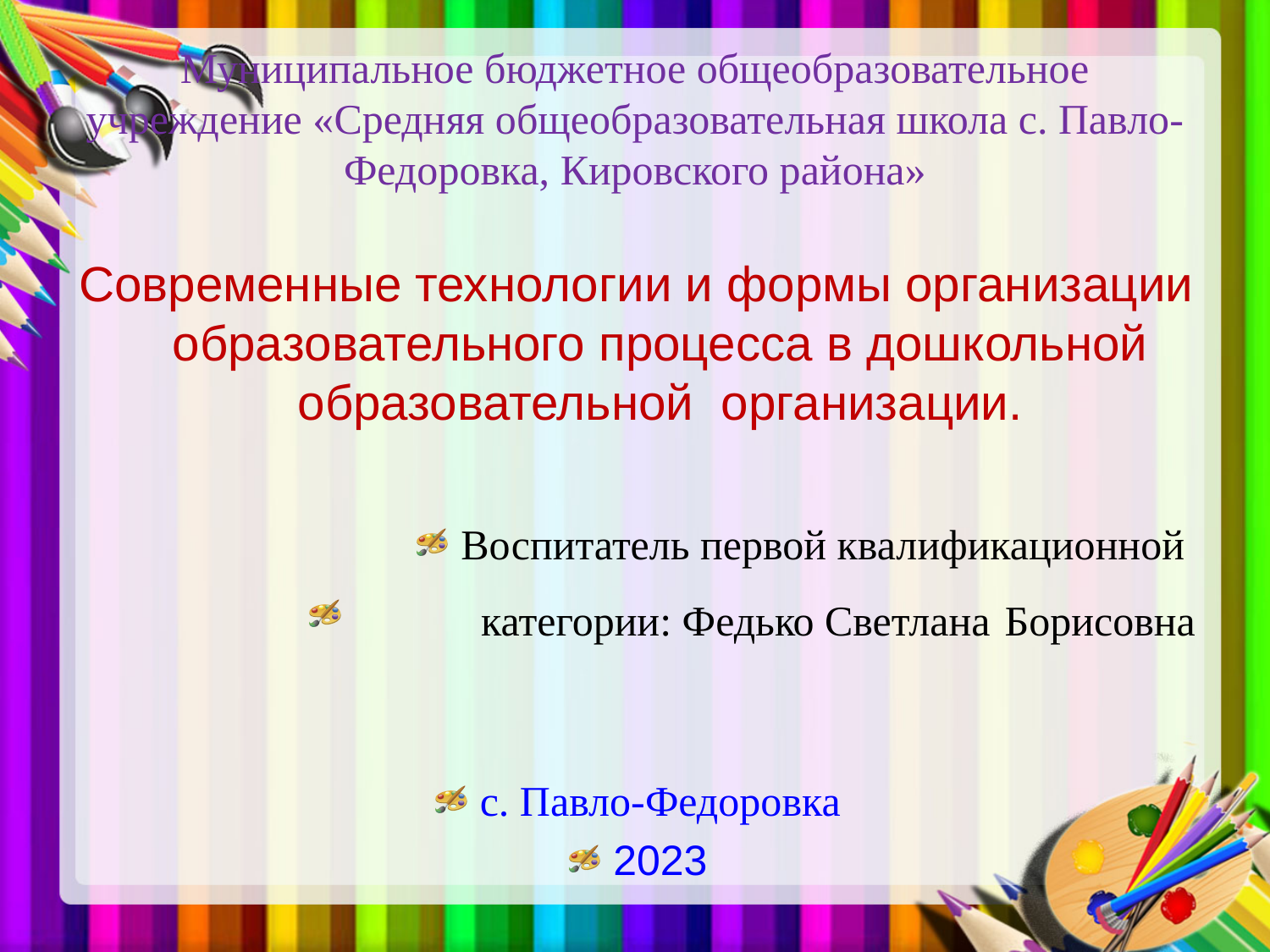

# Муниципальное бюджетное общеобразовательное учреждение «Средняя общеобразовательная школа с. Павло-Федоровка, Кировского района»
Современные технологии и формы организации образовательного процесса в дошкольной образовательной  организации.

Воспитатель первой квалификационной
            категории: Федько Светлана Борисовна

с. Павло-Федоровка
2023